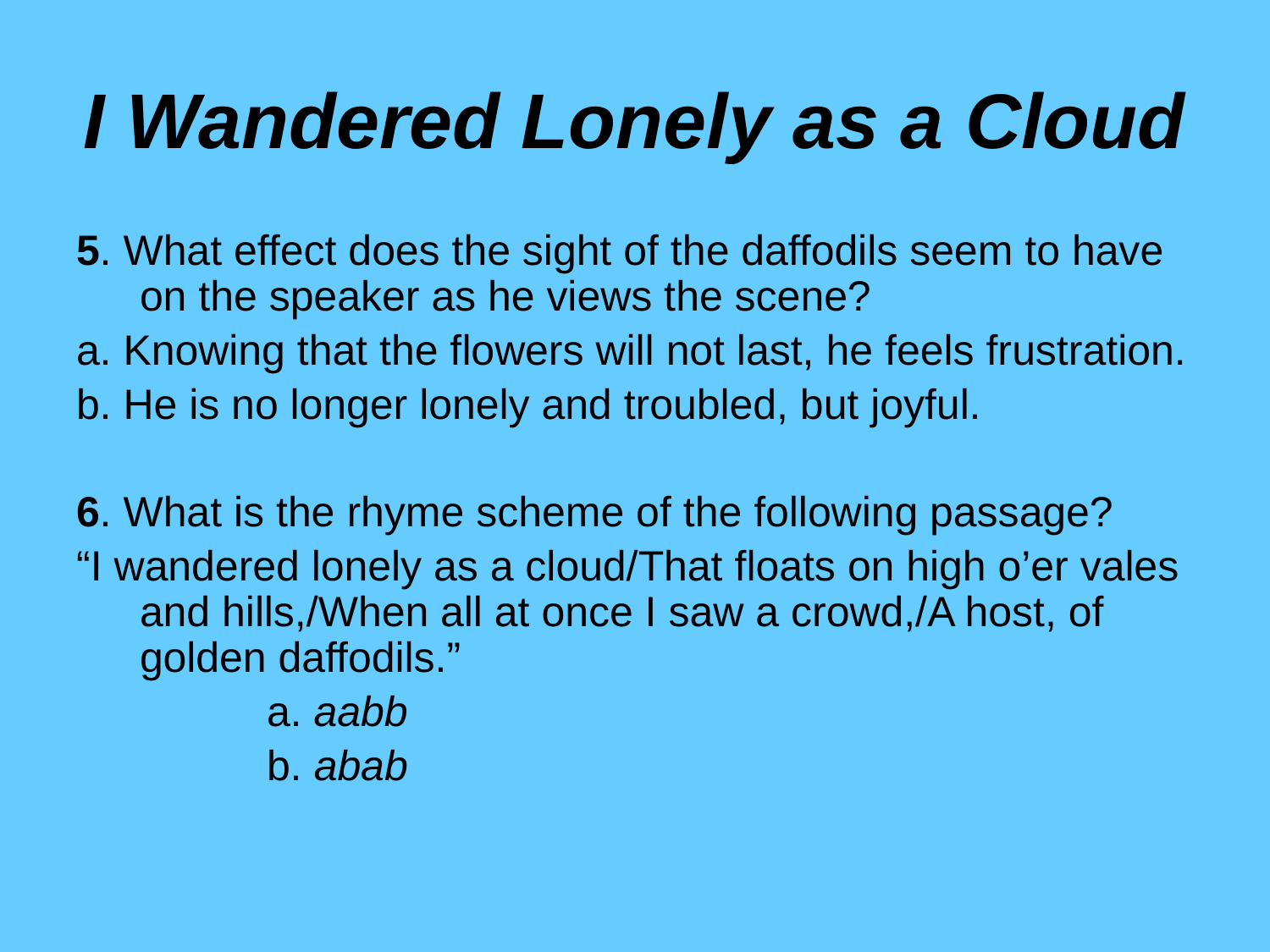

# I Wandered Lonely as a Cloud
5. What effect does the sight of the daffodils seem to have on the speaker as he views the scene?
a. Knowing that the flowers will not last, he feels frustration.
b. He is no longer lonely and troubled, but joyful.

6. What is the rhyme scheme of the following passage?
“I wandered lonely as a cloud/That floats on high o’er vales and hills,/When all at once I saw a crowd,/A host, of golden daffodils.”
		a. aabb
		b. abab